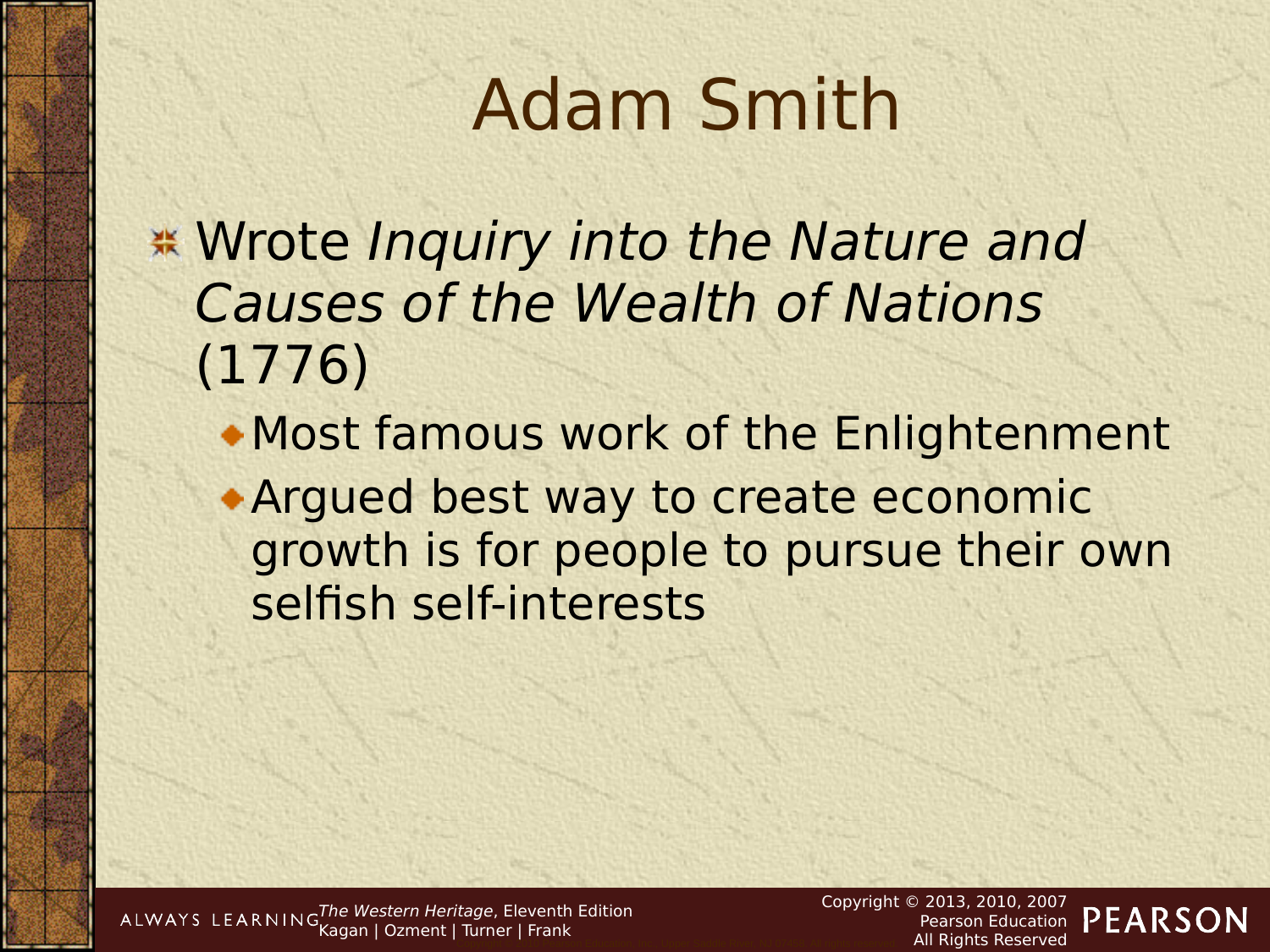

Adam Smith
Wrote Inquiry into the Nature and Causes of the Wealth of Nations (1776)
Most famous work of the Enlightenment
Argued best way to create economic growth is for people to pursue their own selfish self-interests